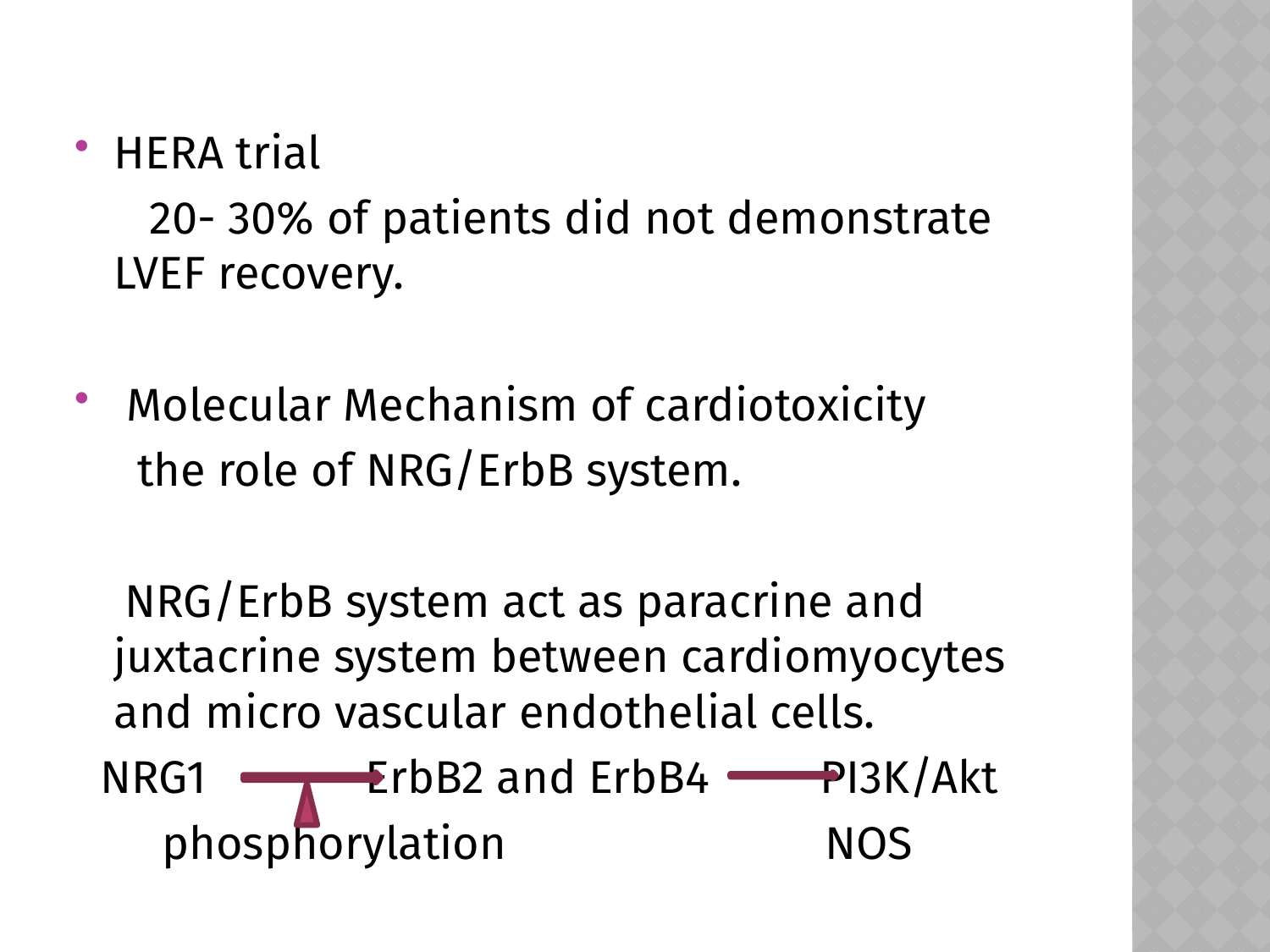

HERA trial
      20- 30% of patients did not demonstrate LVEF recovery.

 Molecular Mechanism of cardiotoxicity
     the role of NRG/ErbB system.

    NRG/ErbB system act as paracrine and juxtacrine system between cardiomyocytes and micro vascular endothelial cells.
  NRG1             ErbB2 and ErbB4         PI3K/Akt
       phosphorylation                          NOS